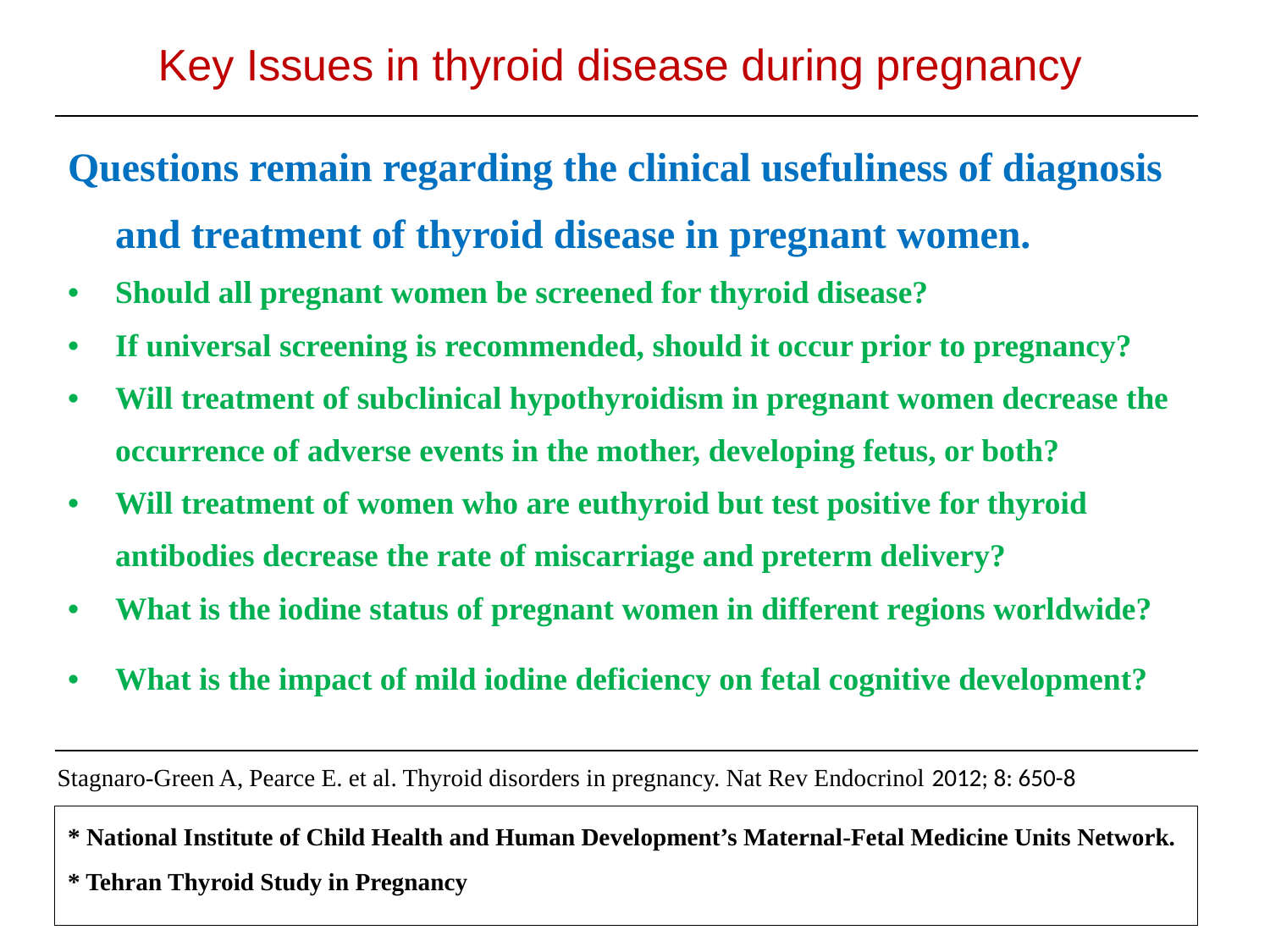

Key Issues in thyroid disease during pregnancy
| Questions remain regarding the clinical usefuliness of diagnosis and treatment of thyroid disease in pregnant women. Should all pregnant women be screened for thyroid disease? If universal screening is recommended, should it occur prior to pregnancy? Will treatment of subclinical hypothyroidism in pregnant women decrease the occurrence of adverse events in the mother, developing fetus, or both? Will treatment of women who are euthyroid but test positive for thyroid antibodies decrease the rate of miscarriage and preterm delivery? What is the iodine status of pregnant women in different regions worldwide? What is the impact of mild iodine deficiency on fetal cognitive development? |
| --- |
Stagnaro-Green A, Pearce E. et al. Thyroid disorders in pregnancy. Nat Rev Endocrinol 2012; 8: 650-8
# * National Institute of Child Health and Human Development’s Maternal-Fetal Medicine Units Network. * Tehran Thyroid Study in Pregnancy